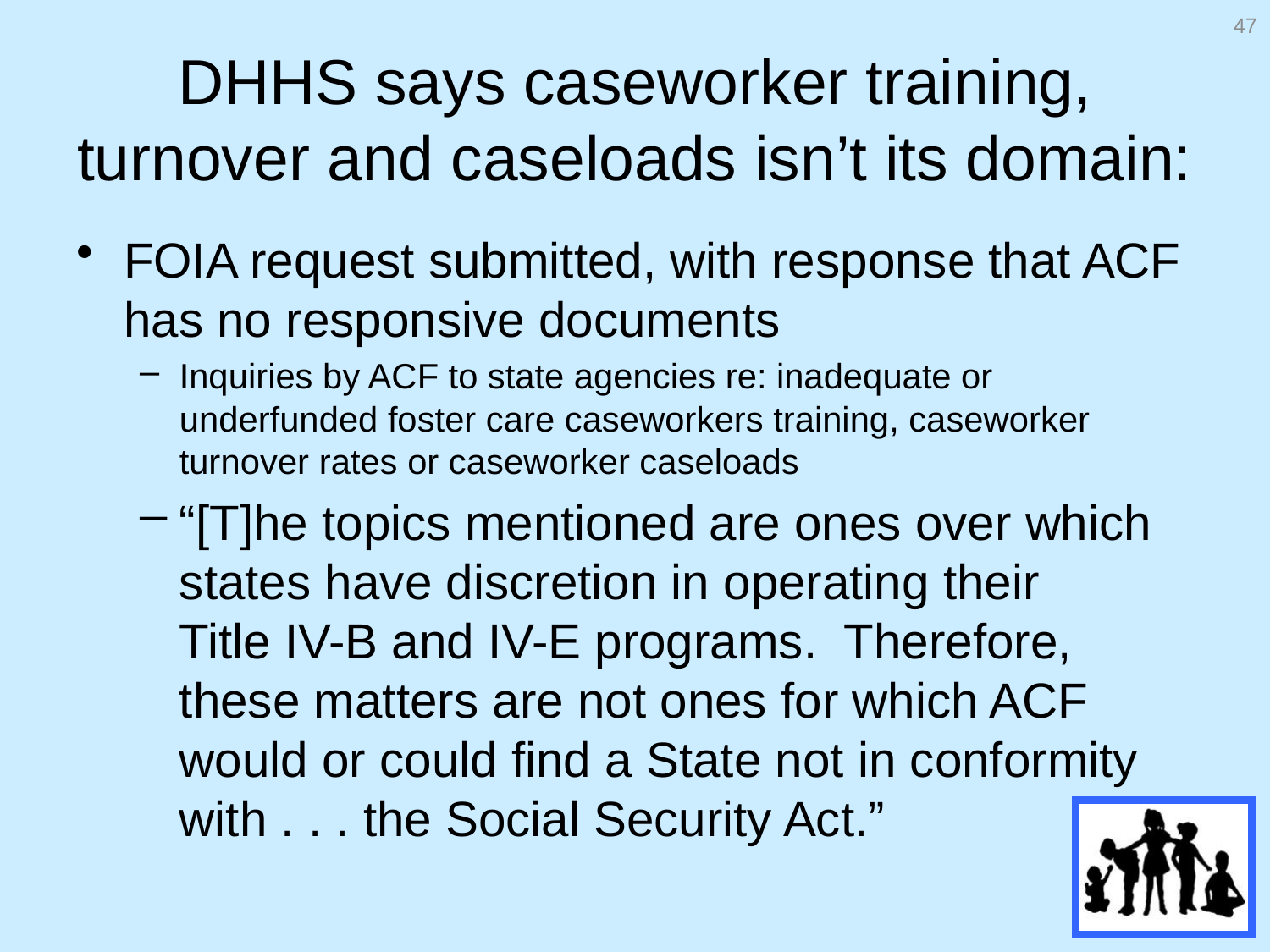

47
# DHHS says caseworker training, turnover and caseloads isn’t its domain:
FOIA request submitted, with response that ACF has no responsive documents
Inquiries by ACF to state agencies re: inadequate or underfunded foster care caseworkers training, caseworker turnover rates or caseworker caseloads
“[T]he topics mentioned are ones over which states have discretion in operating their
Title IV-B and IV-E programs.  Therefore, these matters are not ones for which ACF would or could find a State not in conformity with . . . the Social Security Act.”